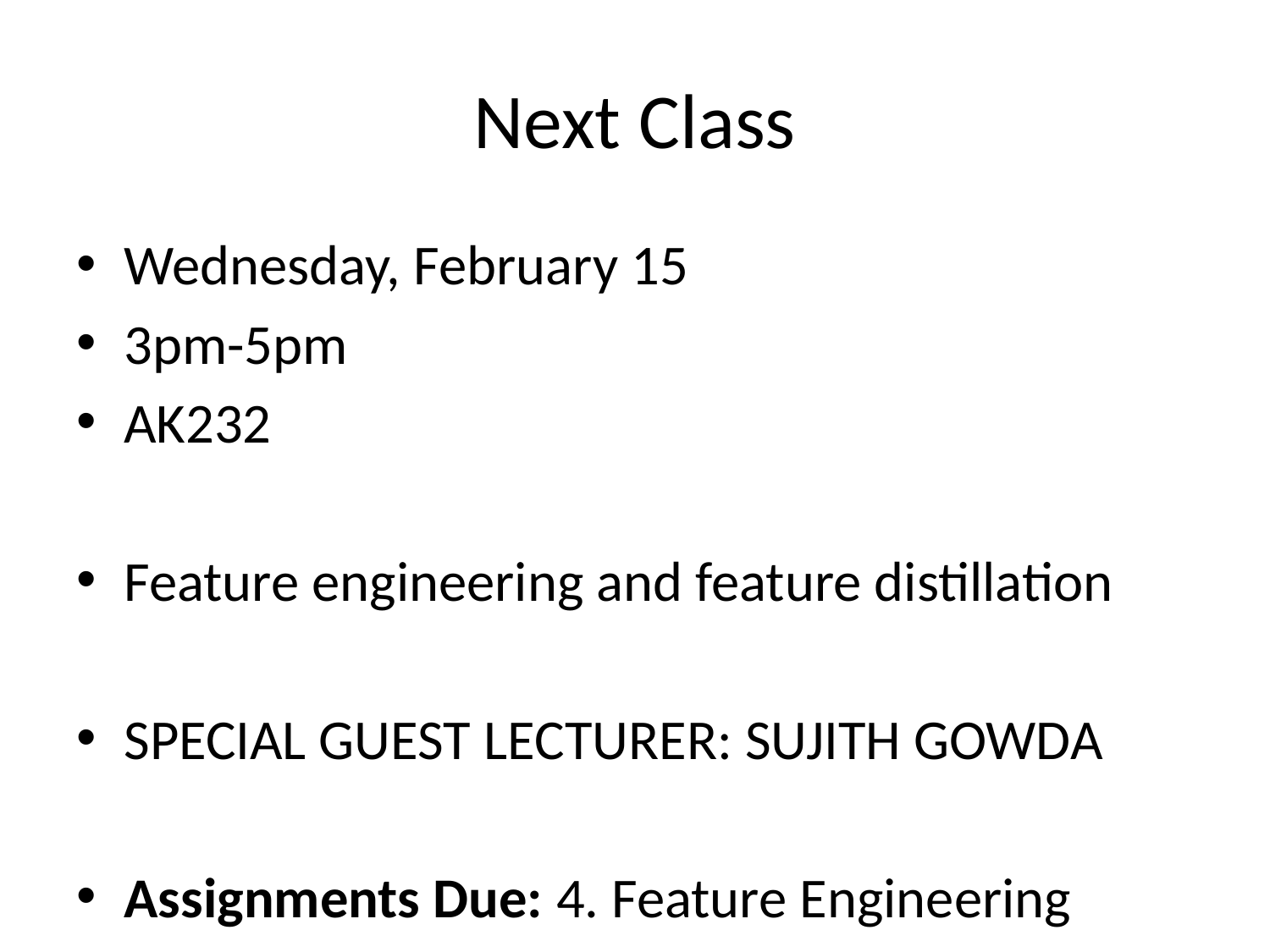

# Next Class
Wednesday, February 15
3pm-5pm
AK232

Feature engineering and feature distillation

SPECIAL GUEST LECTURER: SUJITH GOWDA

Assignments Due: 4. Feature Engineering